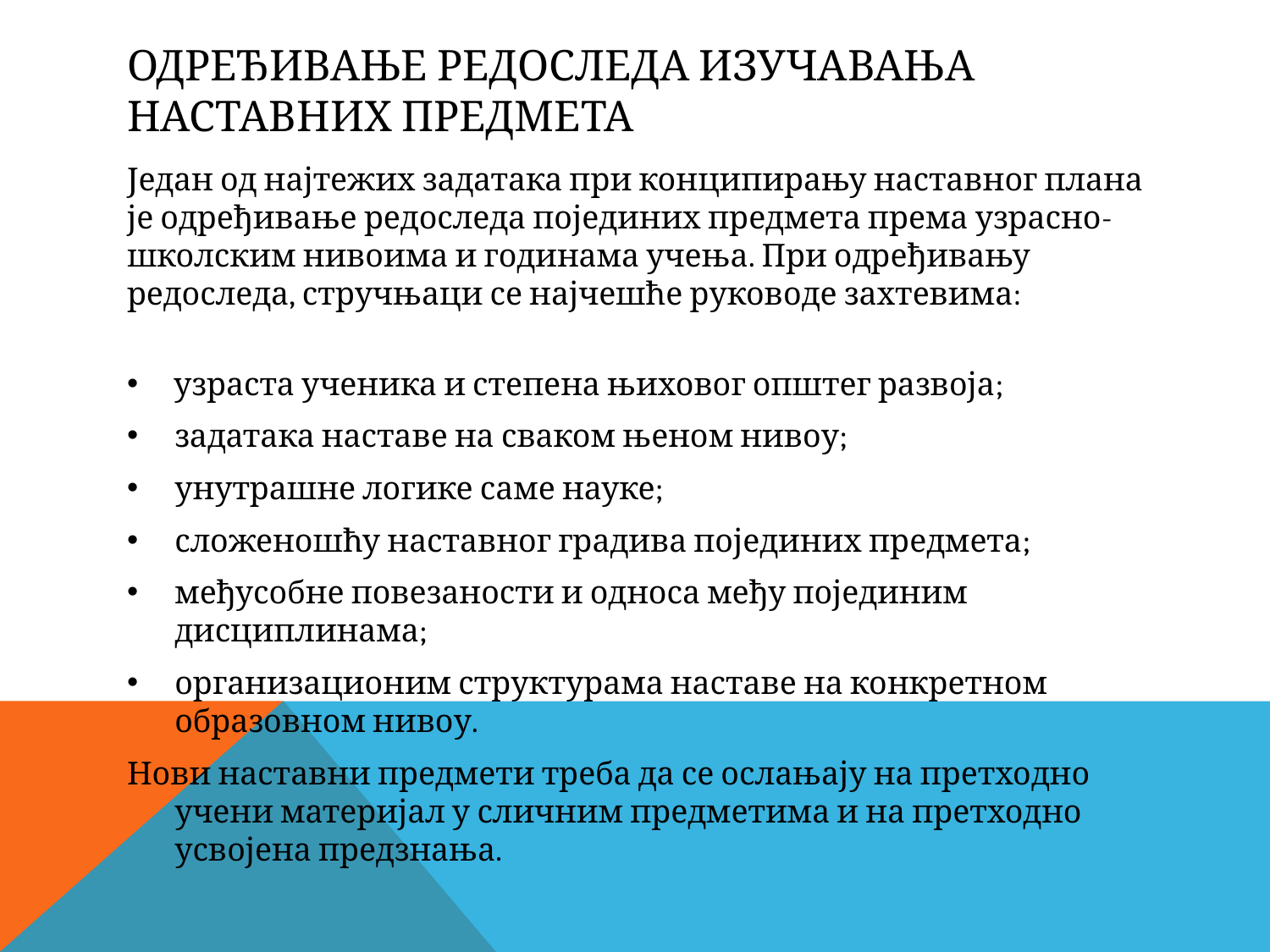

# Одређивање редоследа изучавања наставних предмета
Један од најтежих задатака при конципирању наставног плана је одређивање редоследа појединих предмета према узрасно-школским нивоима и годинама учења. При одређивању редоследа, стручњаци се најчешће руководе захтевима:
 узраста ученика и степена њиховог општег развоја;
задатака наставе на сваком њеном нивоу;
унутрашне логике саме науке;
сложеношћу наставног градива појединих предмета;
међусобне повезаности и односа међу појединим дисциплинама;
организационим структурама наставе на конкретном образовном нивоу.
Нови наставни предмети треба да се ослањају на претходно учени материјал у сличним предметима и на претходно усвојена предзнања.